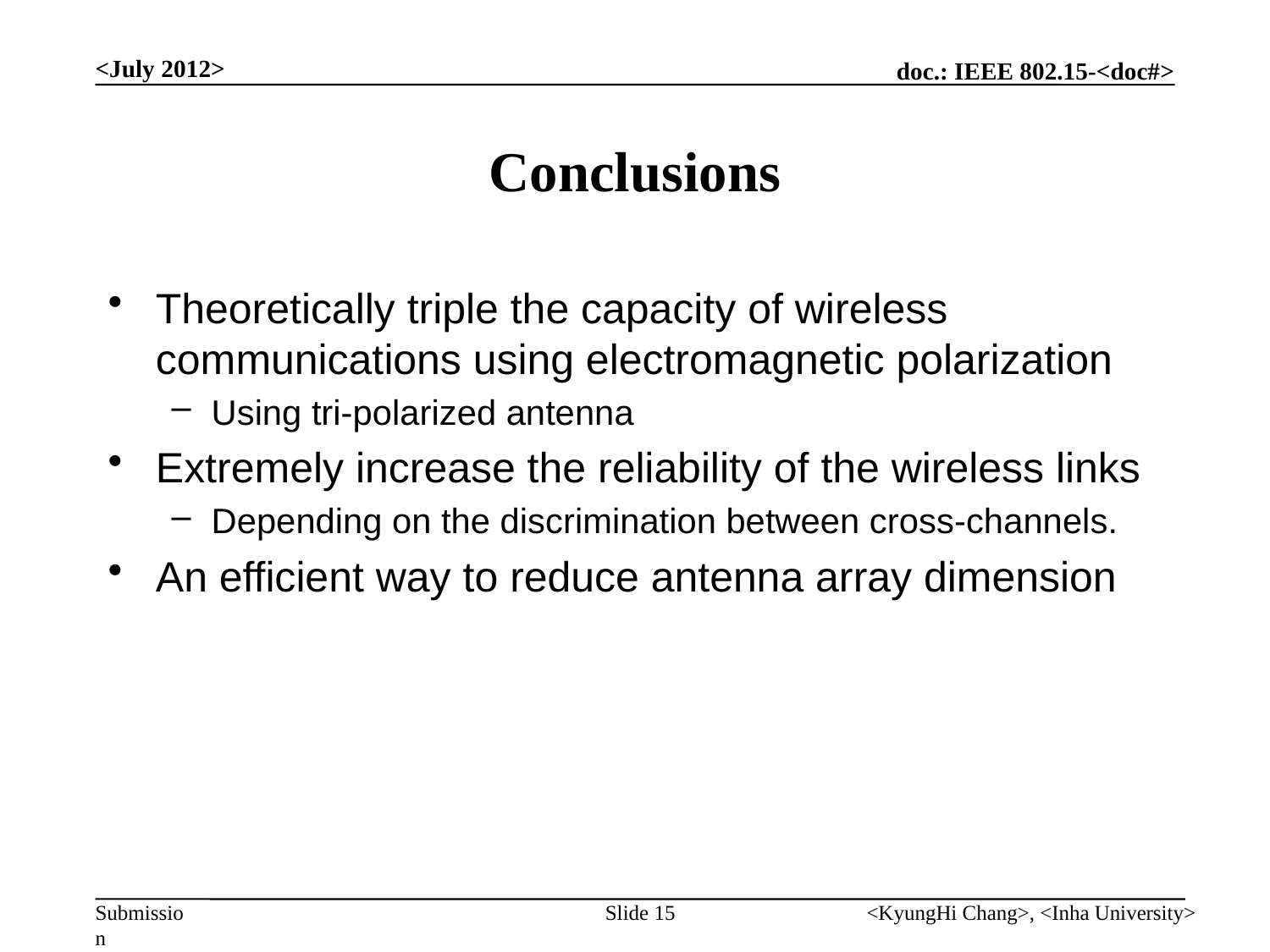

<July 2012>
# Conclusions
Theoretically triple the capacity of wireless communications using electromagnetic polarization
Using tri-polarized antenna
Extremely increase the reliability of the wireless links
Depending on the discrimination between cross-channels.
An efficient way to reduce antenna array dimension

Slide 15
<KyungHi Chang>, <Inha University>